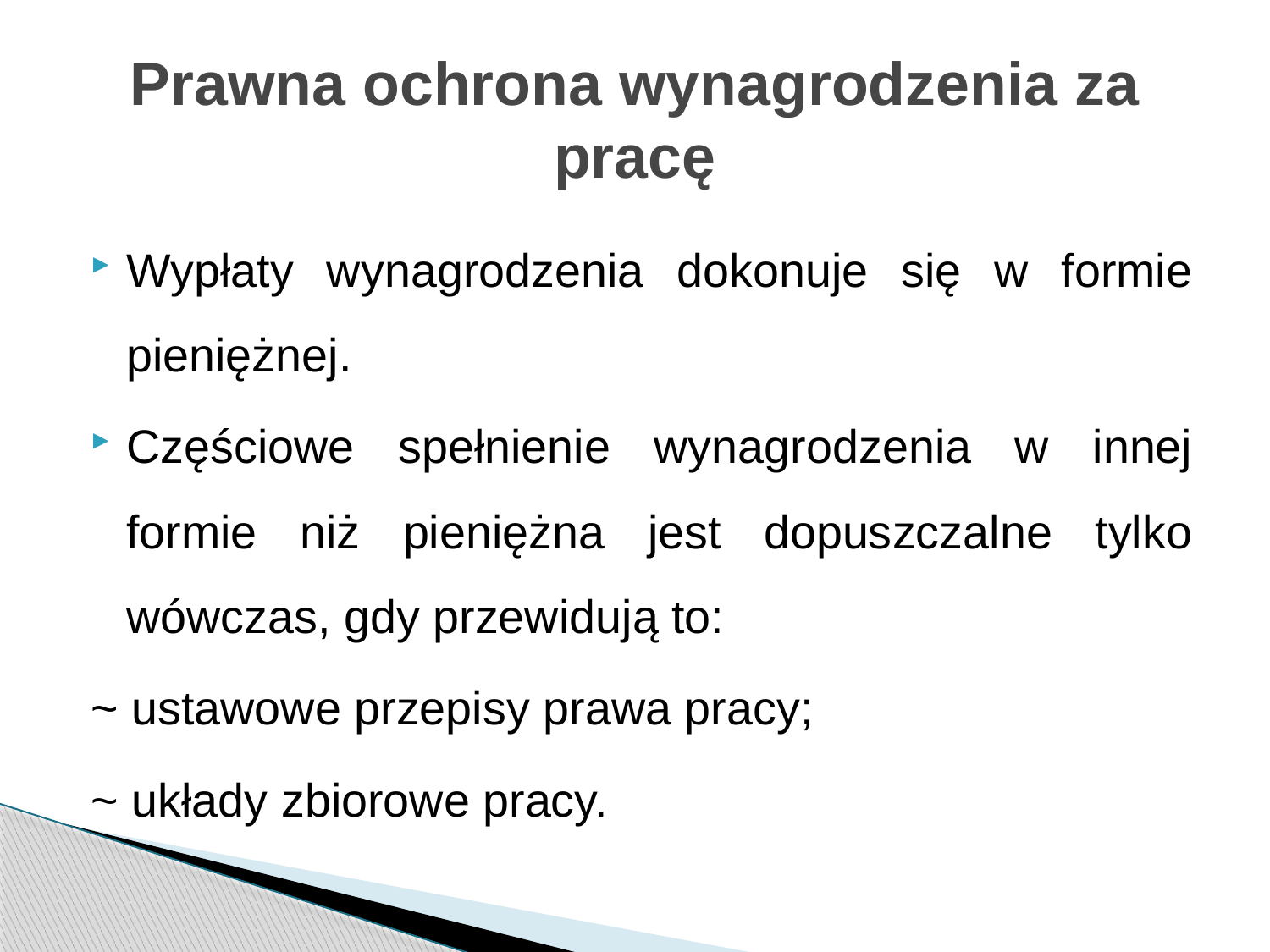

# Prawna ochrona wynagrodzenia za pracę
Wypłaty wynagrodzenia dokonuje się w formie pieniężnej.
Częściowe spełnienie wynagrodzenia w innej formie niż pieniężna jest dopuszczalne tylko wówczas, gdy przewidują to:
~ ustawowe przepisy prawa pracy;
~ układy zbiorowe pracy.